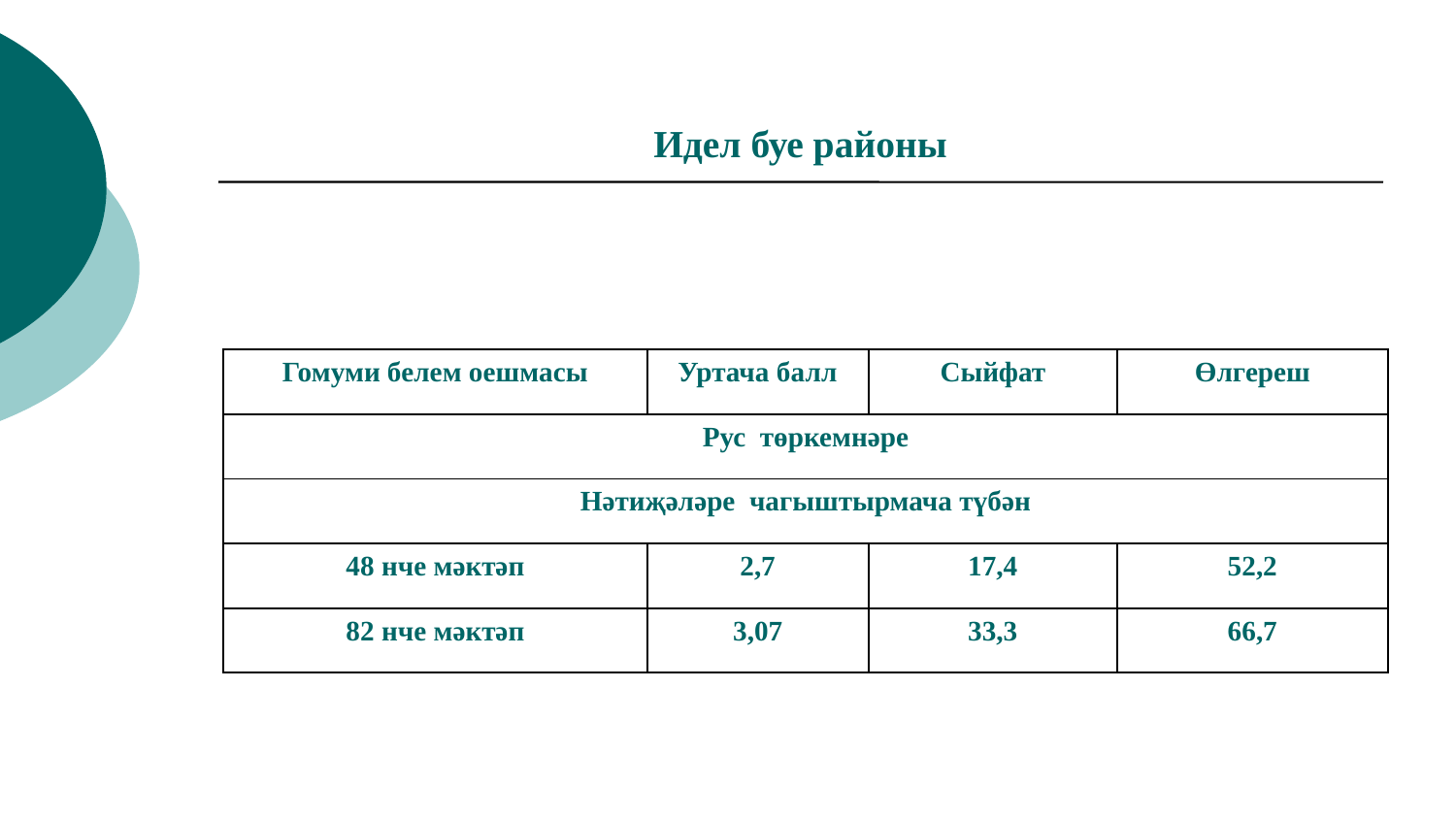

# Идел буе районы
|  |  |  |  |
| --- | --- | --- | --- |
| Гомуми белем оешмасы | Уртача балл | Сыйфат | Өлгереш |
| Рус төркемнәре |  |  |  |
| Нәтиҗәләре чагыштырмача түбән |  |  |  |
| 48 нче мәктәп | 2,7 | 17,4 | 52,2 |
| 82 нче мәктәп | 3,07 | 33,3 | 66,7 |